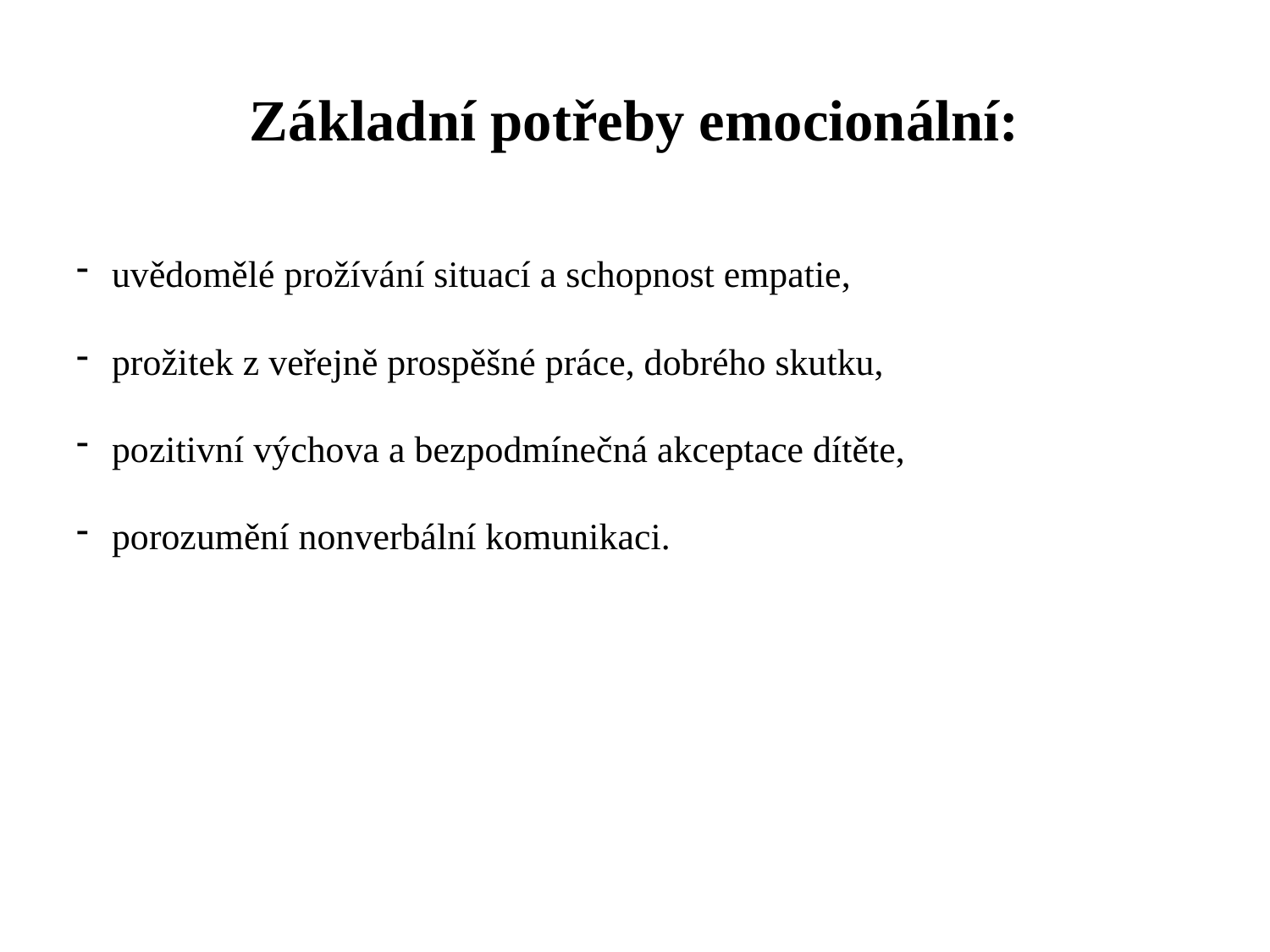

# Základní potřeby emocionální:
uvědomělé prožívání situací a schopnost empatie,
prožitek z veřejně prospěšné práce, dobrého skutku,
pozitivní výchova a bezpodmínečná akceptace dítěte,
porozumění nonverbální komunikaci.